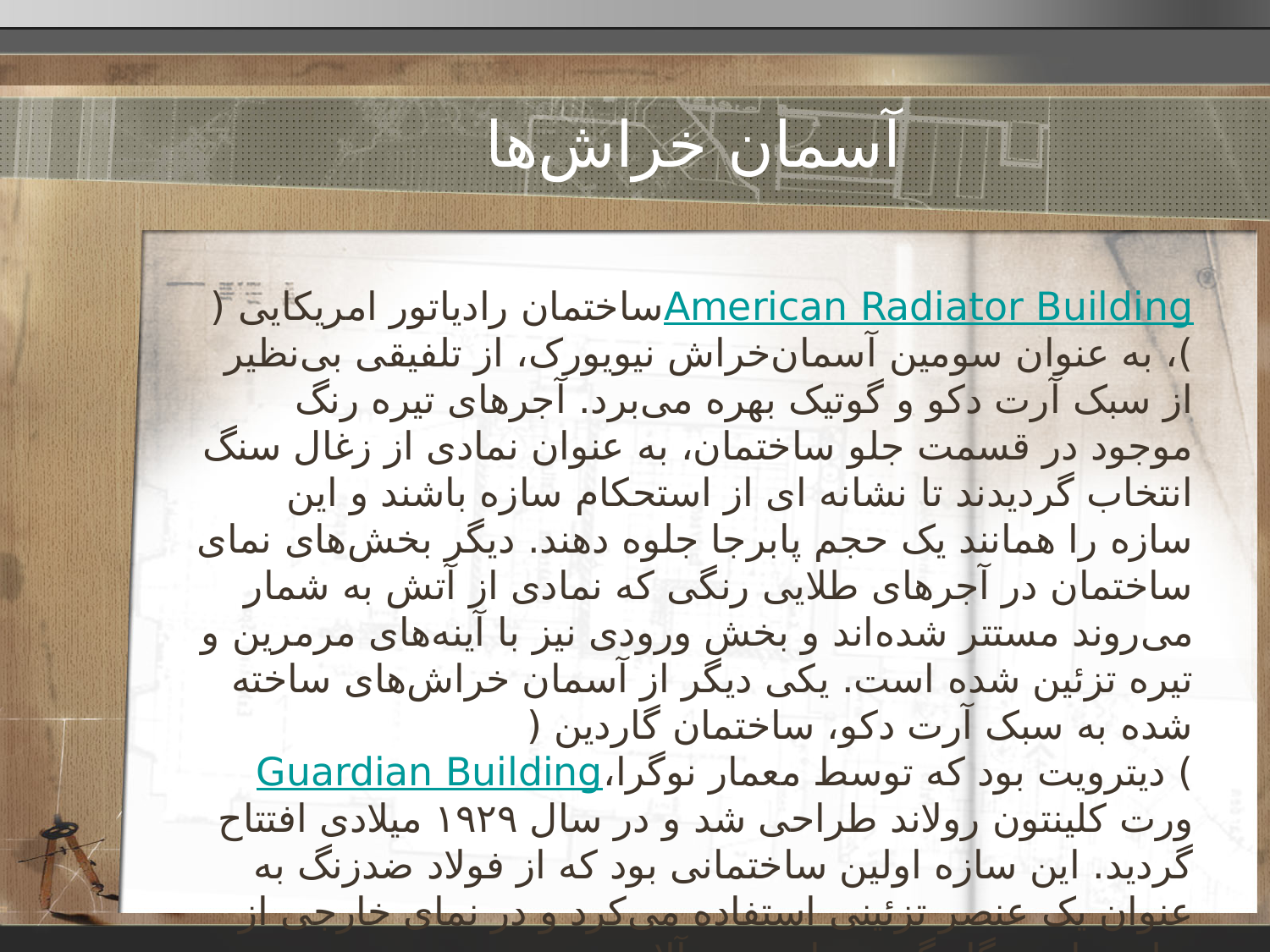

# آسمان خراش‌ها
ساختمان رادیاتور امریکایی (American Radiator Building)، به عنوان سومین آسمان‌خراش نیویورک، از تلفیقی بی‌نظیر از سبک آرت دکو و گوتیک بهره می‌برد. آجرهای تیره رنگ موجود در قسمت جلو ساختمان، به عنوان نمادی از زغال سنگ انتخاب گردیدند تا نشانه ای از استحکام سازه باشند و این سازه را همانند یک حجم پابرجا جلوه دهند. دیگر بخش‌های نمای ساختمان در آجرهای طلایی رنگی که نمادی از آتش به شمار می‌روند مستتر شده‌اند و بخش ورودی نیز با آینه‌های مرمرین و تیره تزئین شده است. یکی دیگر از آسمان خراش‌های ساخته شده به سبک آرت دکو، ساختمان گاردین (Guardian Building) دیترویت بود که توسط معمار نوگرا، ورت کلینتون رولاند طراحی شد و در سال ۱۹۲۹ میلادی افتتاح گردید. این سازه اولین ساختمانی بود که از فولاد ضدزنگ به عنوان یک عنصر تزئینی استفاده می‌کرد و در نمای خارجی از طرح‌های رنگارنگ به جای زیور آلات سنتی بهره می‌برد.